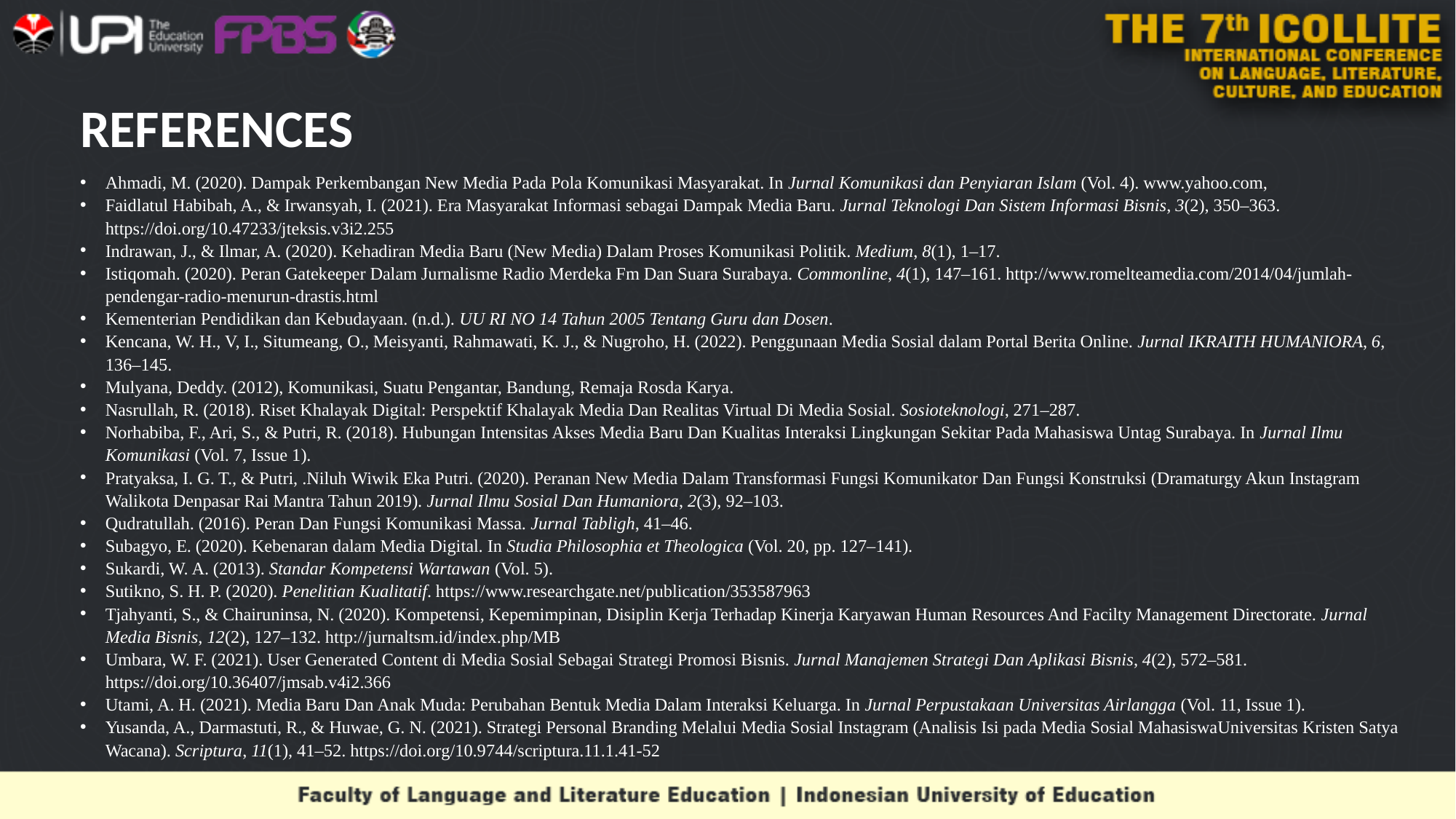

# REFERENCES
Ahmadi, M. (2020). Dampak Perkembangan New Media Pada Pola Komunikasi Masyarakat. In Jurnal Komunikasi dan Penyiaran Islam (Vol. 4). www.yahoo.com,
Faidlatul Habibah, A., & Irwansyah, I. (2021). Era Masyarakat Informasi sebagai Dampak Media Baru. Jurnal Teknologi Dan Sistem Informasi Bisnis, 3(2), 350–363. https://doi.org/10.47233/jteksis.v3i2.255
Indrawan, J., & Ilmar, A. (2020). Kehadiran Media Baru (New Media) Dalam Proses Komunikasi Politik. Medium, 8(1), 1–17.
Istiqomah. (2020). Peran Gatekeeper Dalam Jurnalisme Radio Merdeka Fm Dan Suara Surabaya. Commonline, 4(1), 147–161. http://www.romelteamedia.com/2014/04/jumlah-pendengar-radio-menurun-drastis.html
Kementerian Pendidikan dan Kebudayaan. (n.d.). UU RI NO 14 Tahun 2005 Tentang Guru dan Dosen.
Kencana, W. H., V, I., Situmeang, O., Meisyanti, Rahmawati, K. J., & Nugroho, H. (2022). Penggunaan Media Sosial dalam Portal Berita Online. Jurnal IKRAITH HUMANIORA, 6, 136–145.
Mulyana, Deddy. (2012), Komunikasi, Suatu Pengantar, Bandung, Remaja Rosda Karya.
Nasrullah, R. (2018). Riset Khalayak Digital: Perspektif Khalayak Media Dan Realitas Virtual Di Media Sosial. Sosioteknologi, 271–287.
Norhabiba, F., Ari, S., & Putri, R. (2018). Hubungan Intensitas Akses Media Baru Dan Kualitas Interaksi Lingkungan Sekitar Pada Mahasiswa Untag Surabaya. In Jurnal Ilmu Komunikasi (Vol. 7, Issue 1).
Pratyaksa, I. G. T., & Putri, .Niluh Wiwik Eka Putri. (2020). Peranan New Media Dalam Transformasi Fungsi Komunikator Dan Fungsi Konstruksi (Dramaturgy Akun Instagram Walikota Denpasar Rai Mantra Tahun 2019). Jurnal Ilmu Sosial Dan Humaniora, 2(3), 92–103.
Qudratullah. (2016). Peran Dan Fungsi Komunikasi Massa. Jurnal Tabligh, 41–46.
Subagyo, E. (2020). Kebenaran dalam Media Digital. In Studia Philosophia et Theologica (Vol. 20, pp. 127–141).
Sukardi, W. A. (2013). Standar Kompetensi Wartawan (Vol. 5).
Sutikno, S. H. P. (2020). Penelitian Kualitatif. https://www.researchgate.net/publication/353587963
Tjahyanti, S., & Chairuninsa, N. (2020). Kompetensi, Kepemimpinan, Disiplin Kerja Terhadap Kinerja Karyawan Human Resources And Facilty Management Directorate. Jurnal Media Bisnis, 12(2), 127–132. http://jurnaltsm.id/index.php/MB
Umbara, W. F. (2021). User Generated Content di Media Sosial Sebagai Strategi Promosi Bisnis. Jurnal Manajemen Strategi Dan Aplikasi Bisnis, 4(2), 572–581. https://doi.org/10.36407/jmsab.v4i2.366
Utami, A. H. (2021). Media Baru Dan Anak Muda: Perubahan Bentuk Media Dalam Interaksi Keluarga. In Jurnal Perpustakaan Universitas Airlangga (Vol. 11, Issue 1).
Yusanda, A., Darmastuti, R., & Huwae, G. N. (2021). Strategi Personal Branding Melalui Media Sosial Instagram (Analisis Isi pada Media Sosial MahasiswaUniversitas Kristen Satya Wacana). Scriptura, 11(1), 41–52. https://doi.org/10.9744/scriptura.11.1.41-52